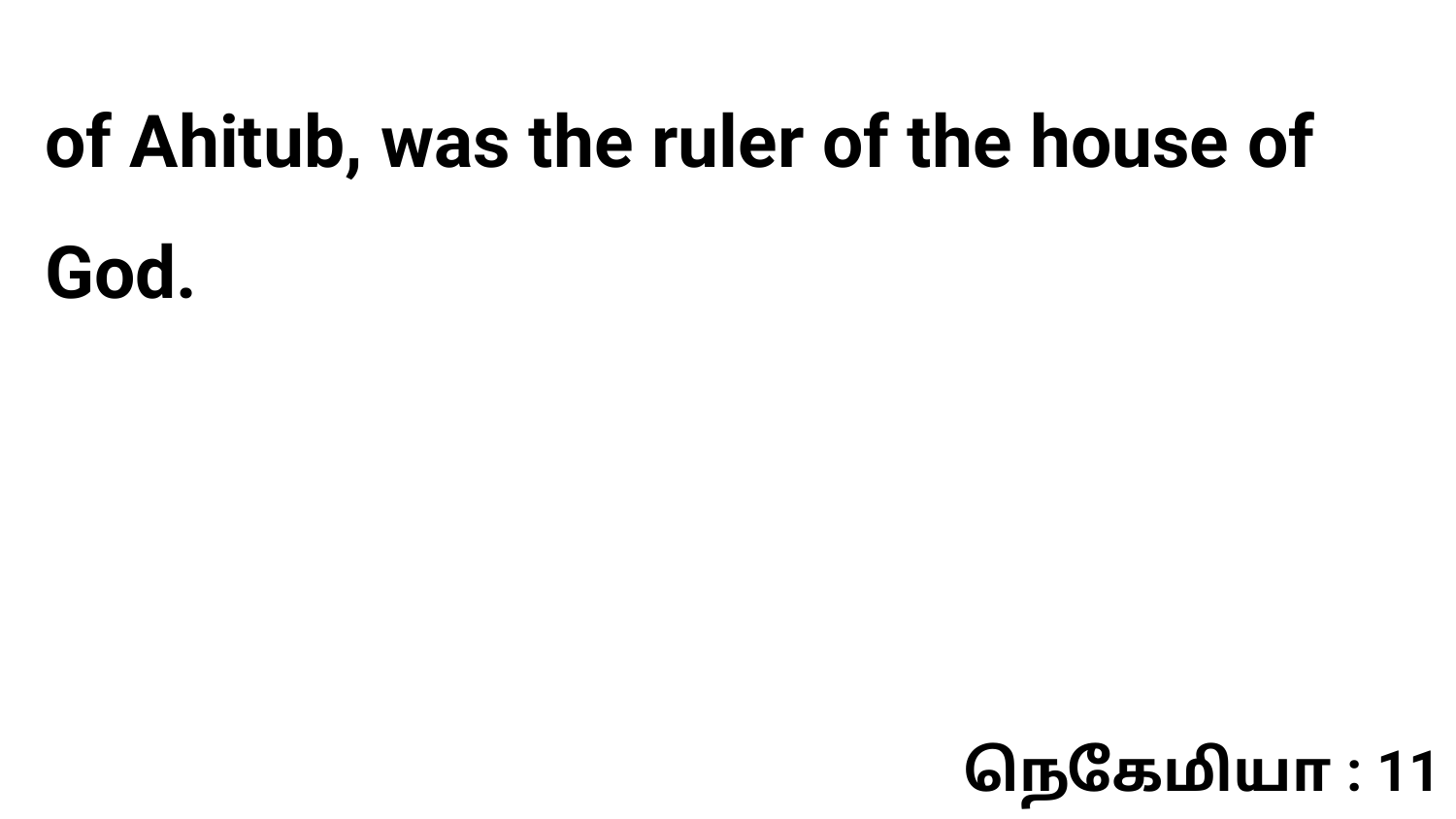

of Ahitub, was the ruler of the house of God.
நெகேமியா : 11